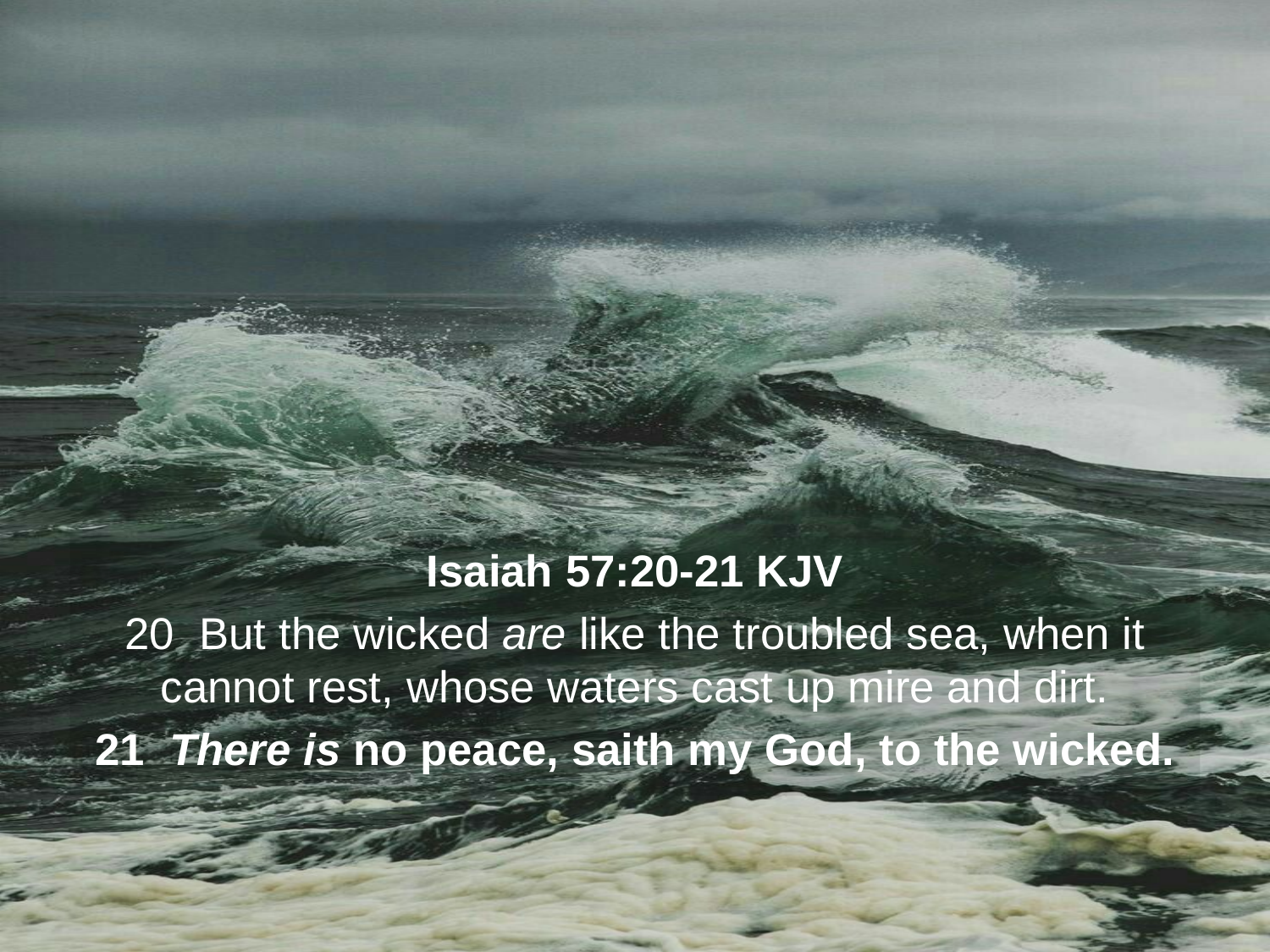

Isaiah 57:20-21 KJV
20  But the wicked are like the troubled sea, when it cannot rest, whose waters cast up mire and dirt.
21  There is no peace, saith my God, to the wicked.